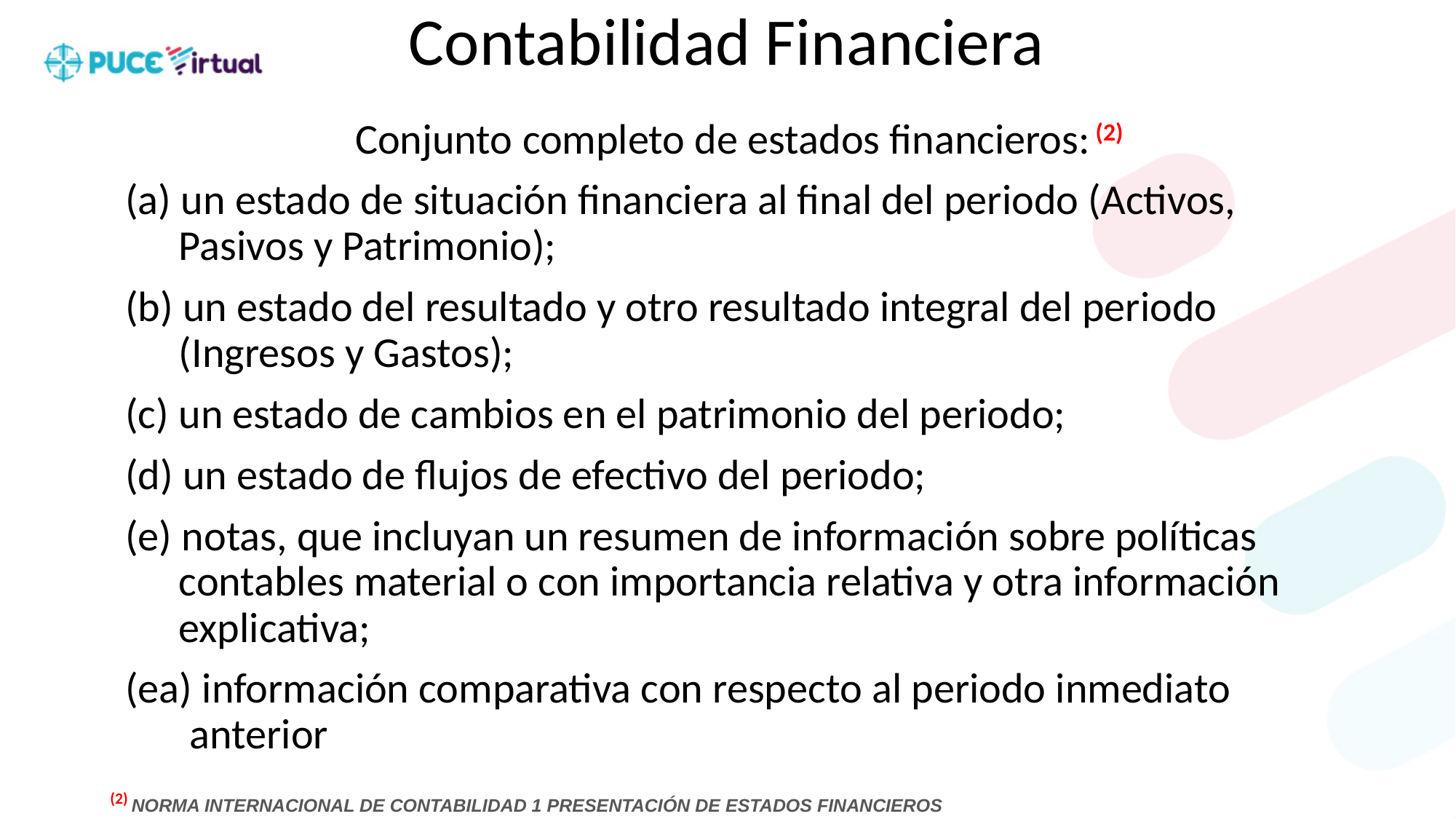

# Contabilidad Financiera
Conjunto completo de estados financieros: (2)
(a) un estado de situación financiera al final del periodo (Activos, Pasivos y Patrimonio);
(b) un estado del resultado y otro resultado integral del periodo (Ingresos y Gastos);
(c) un estado de cambios en el patrimonio del periodo;
(d) un estado de flujos de efectivo del periodo;
(e) notas, que incluyan un resumen de información sobre políticas contables material o con importancia relativa y otra información explicativa;
(ea) información comparativa con respecto al periodo inmediato anterior
(2) NORMA INTERNACIONAL DE CONTABILIDAD 1 PRESENTACIÓN DE ESTADOS FINANCIEROS